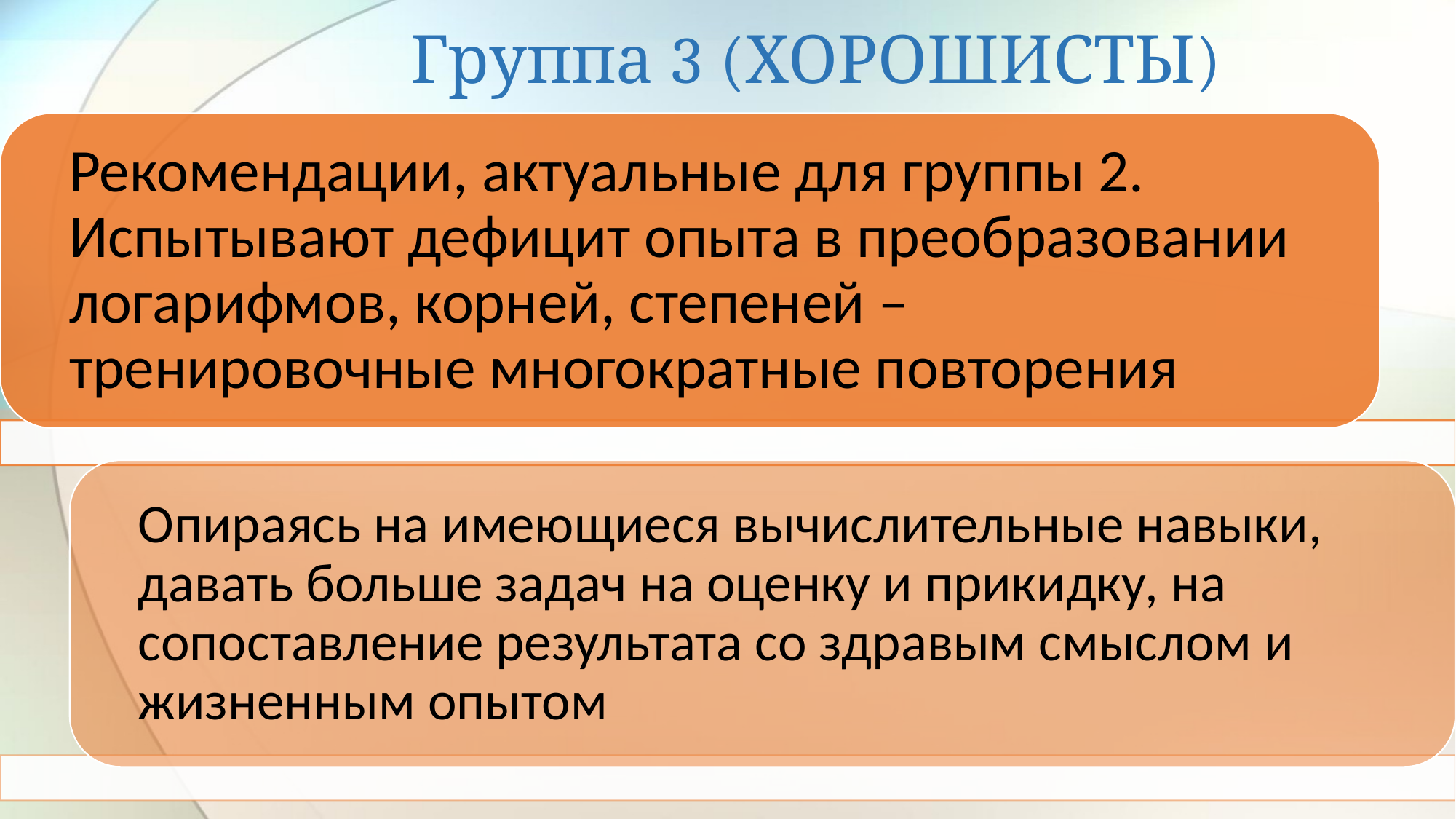

# Группа 3 (ХОРОШИСТЫ)
Рекомендации, актуальные для группы 2. Испытывают дефицит опыта в преобразовании логарифмов, корней, степеней – тренировочные многократные повторения
Опираясь на имеющиеся вычислительные навыки, давать больше задач на оценку и прикидку, на сопоставление результата со здравым смыслом и жизненным опытом